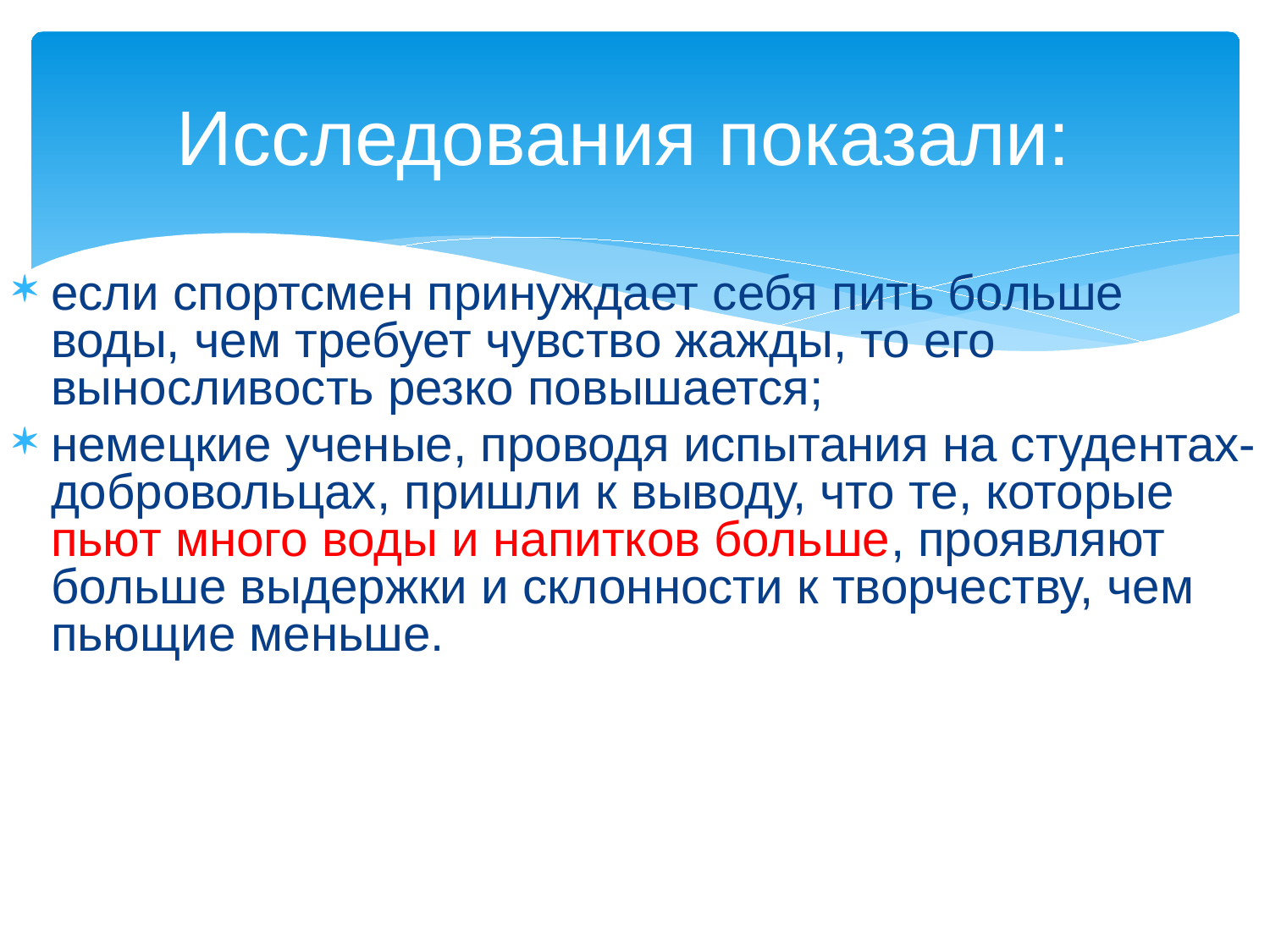

# Исследования показали:
если спортсмен принуждает себя пить больше воды, чем требует чувство жажды, то его выносливость резко повышается;
немецкие ученые, проводя испытания на студентах-добровольцах, пришли к выводу, что те, которые пьют много воды и напитков больше, проявляют больше выдержки и склонности к творчеству, чем пьющие меньше.